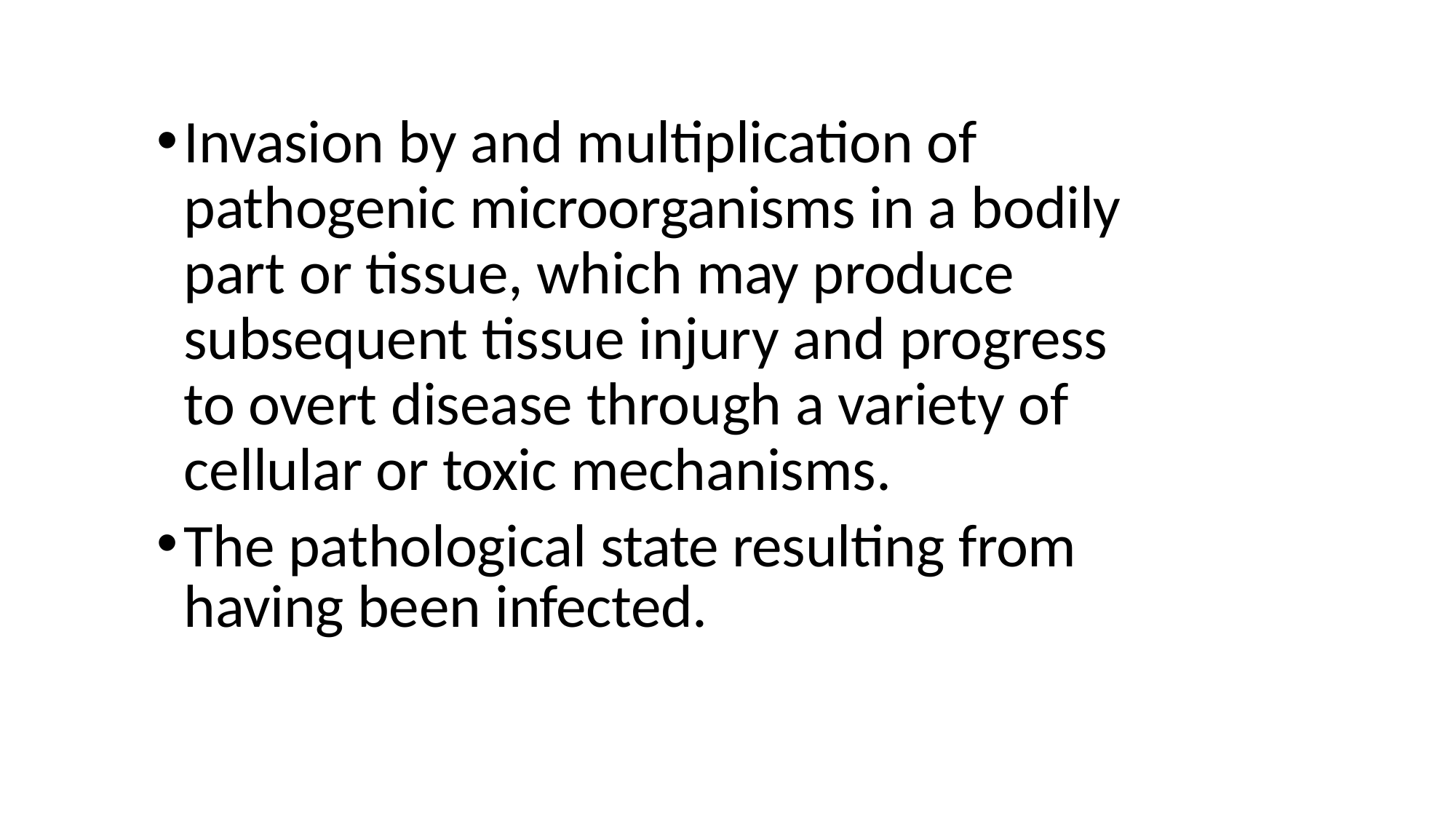

Invasion by and multiplication of  pathogenic microorganisms in a bodily  part or tissue, which may produce  subsequent tissue injury and progress  to overt disease through a variety of  cellular or toxic mechanisms.
The pathological state resulting from  having been infected.